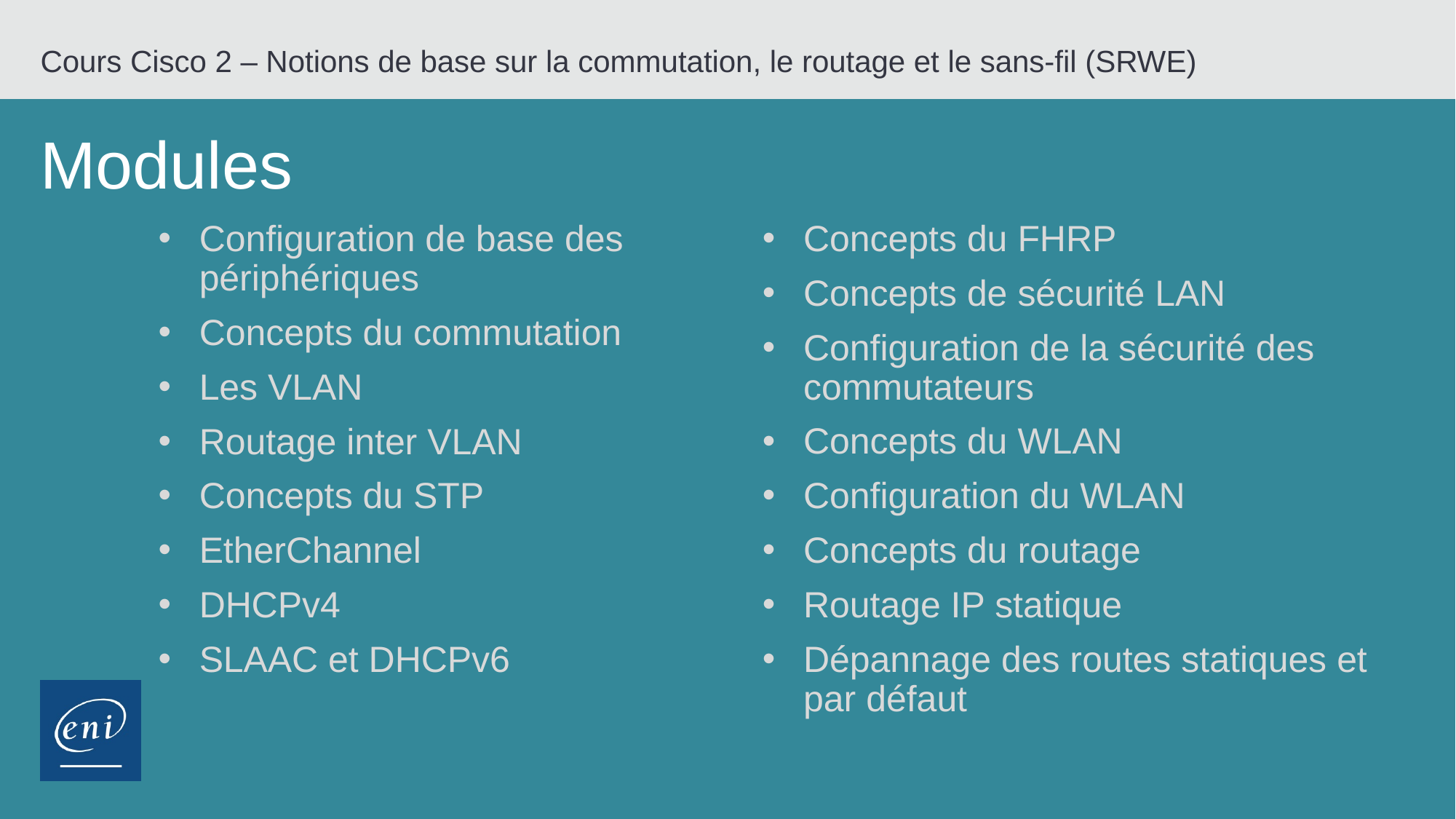

Cours Cisco 2 – Notions de base sur la commutation, le routage et le sans-fil (SRWE)
# Modules
Configuration de base des périphériques
Concepts du commutation
Les VLAN
Routage inter VLAN
Concepts du STP
EtherChannel
DHCPv4
SLAAC et DHCPv6

Concepts du FHRP
Concepts de sécurité LAN
Configuration de la sécurité des commutateurs
Concepts du WLAN
Configuration du WLAN
Concepts du routage
Routage IP statique
Dépannage des routes statiques et par défaut